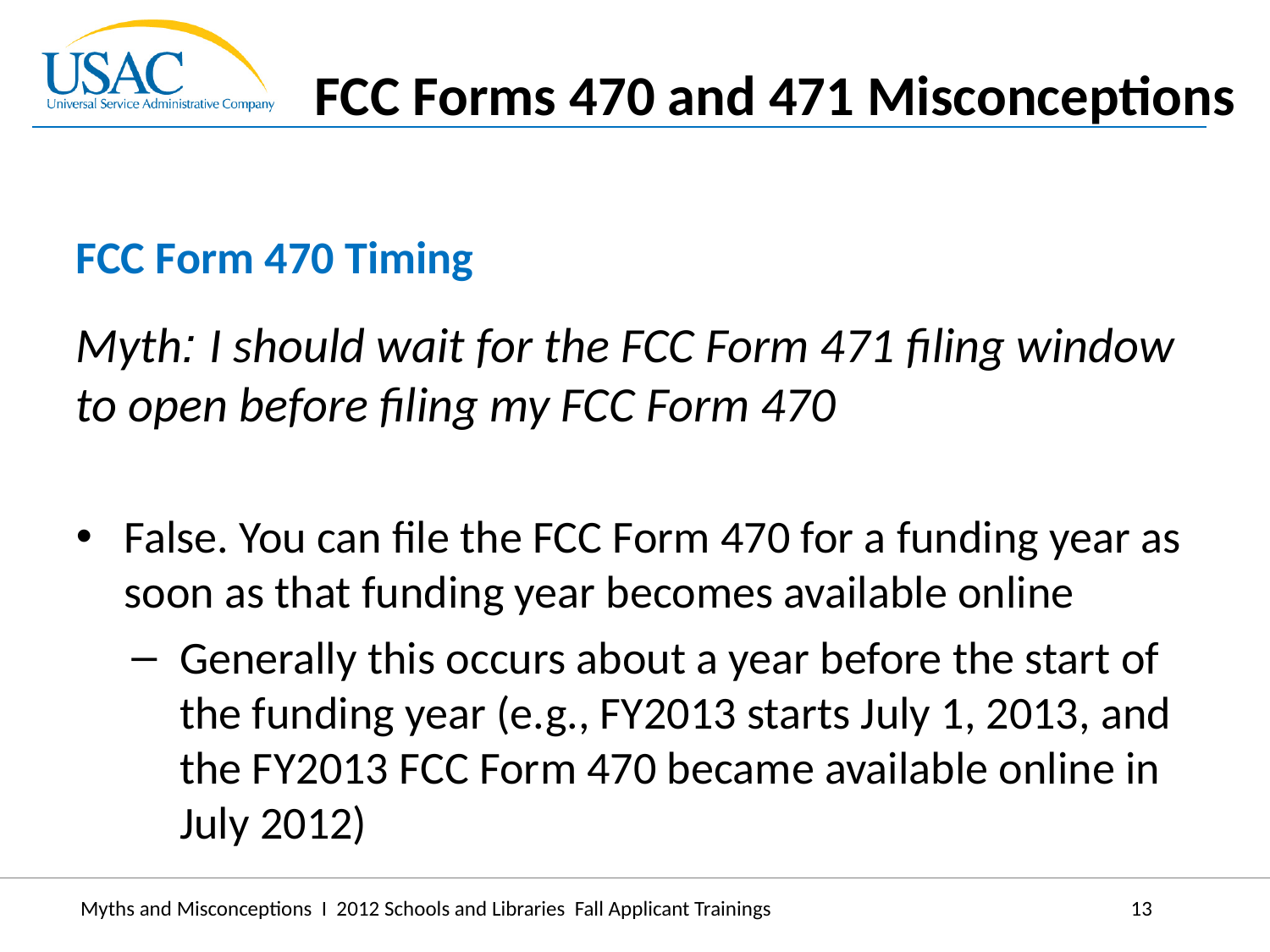

FCC Forms 470 and 471 Misconceptions
FCC Form 470 Timing
Myth: I should wait for the FCC Form 471 filing window to open before filing my FCC Form 470

False. You can file the FCC Form 470 for a funding year as soon as that funding year becomes available online
Generally this occurs about a year before the start of the funding year (e.g., FY2013 starts July 1, 2013, and the FY2013 FCC Form 470 became available online in July 2012)